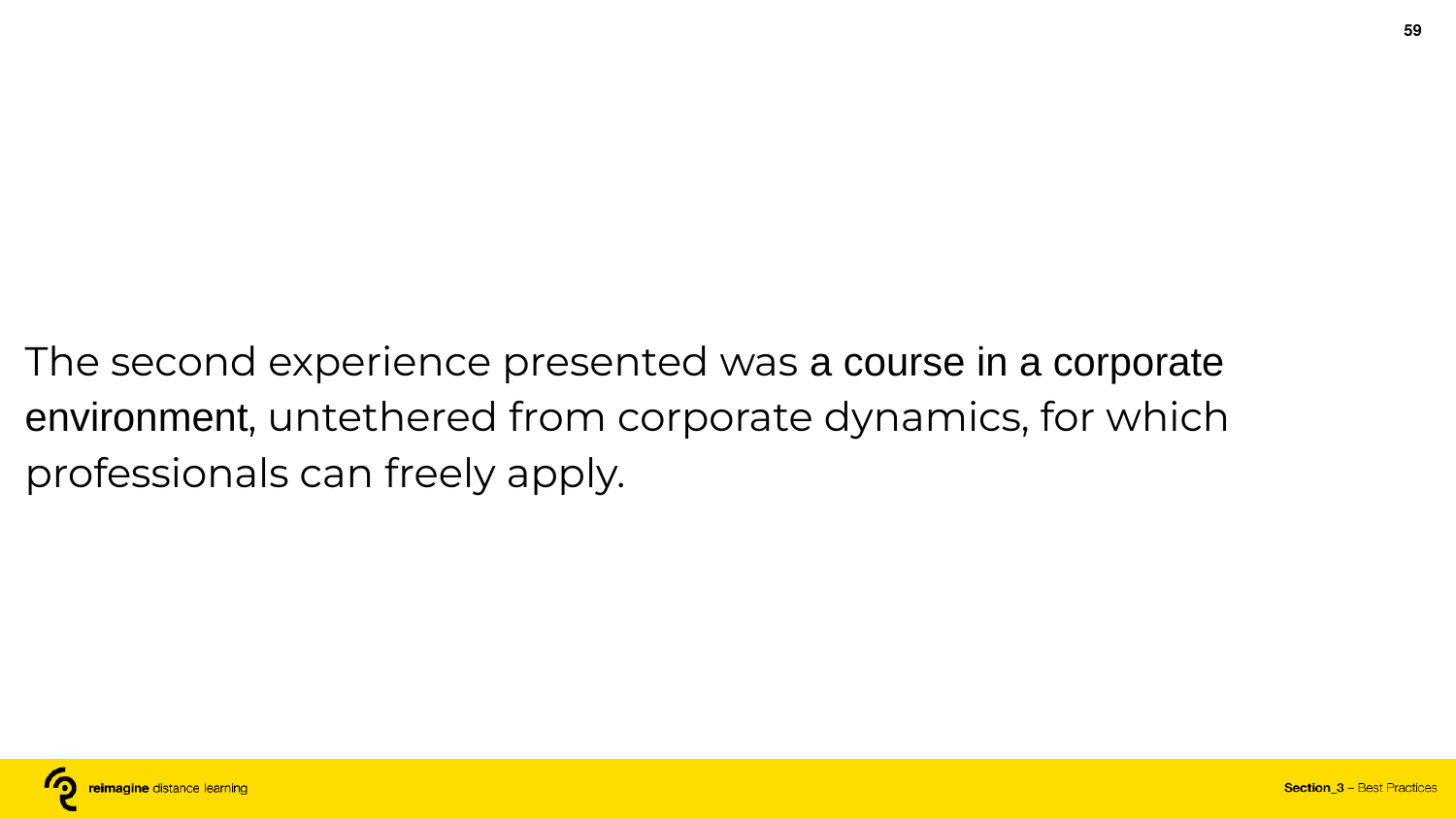

59
The second experience presented was a course in a corporate environment, untethered from corporate dynamics, for which professionals can freely apply.